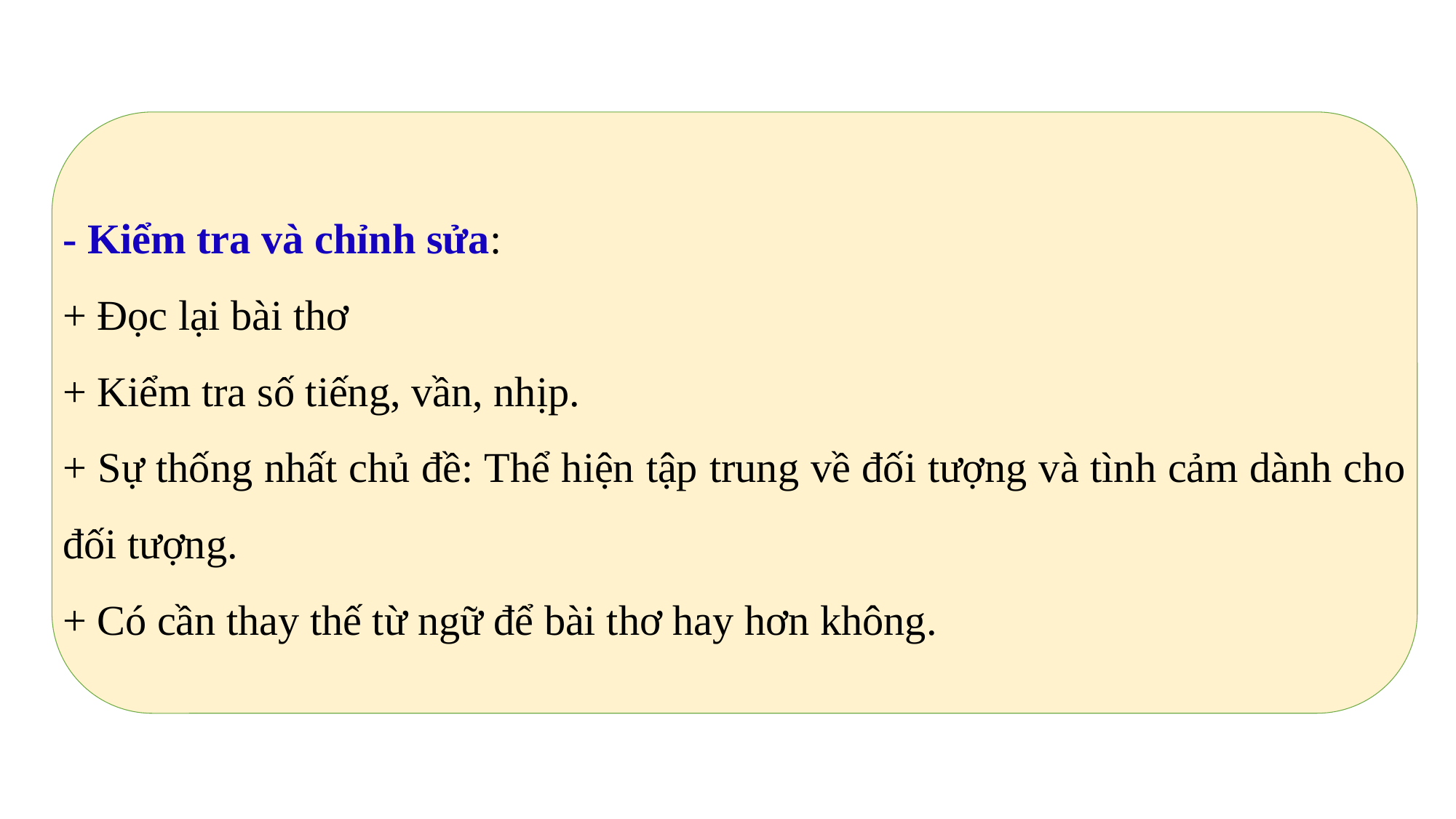

- Kiểm tra và chỉnh sửa:
+ Đọc lại bài thơ
+ Kiểm tra số tiếng, vần, nhịp.
+ Sự thống nhất chủ đề: Thể hiện tập trung về đối tượng và tình cảm dành cho đối tượng.
+ Có cần thay thế từ ngữ để bài thơ hay hơn không.